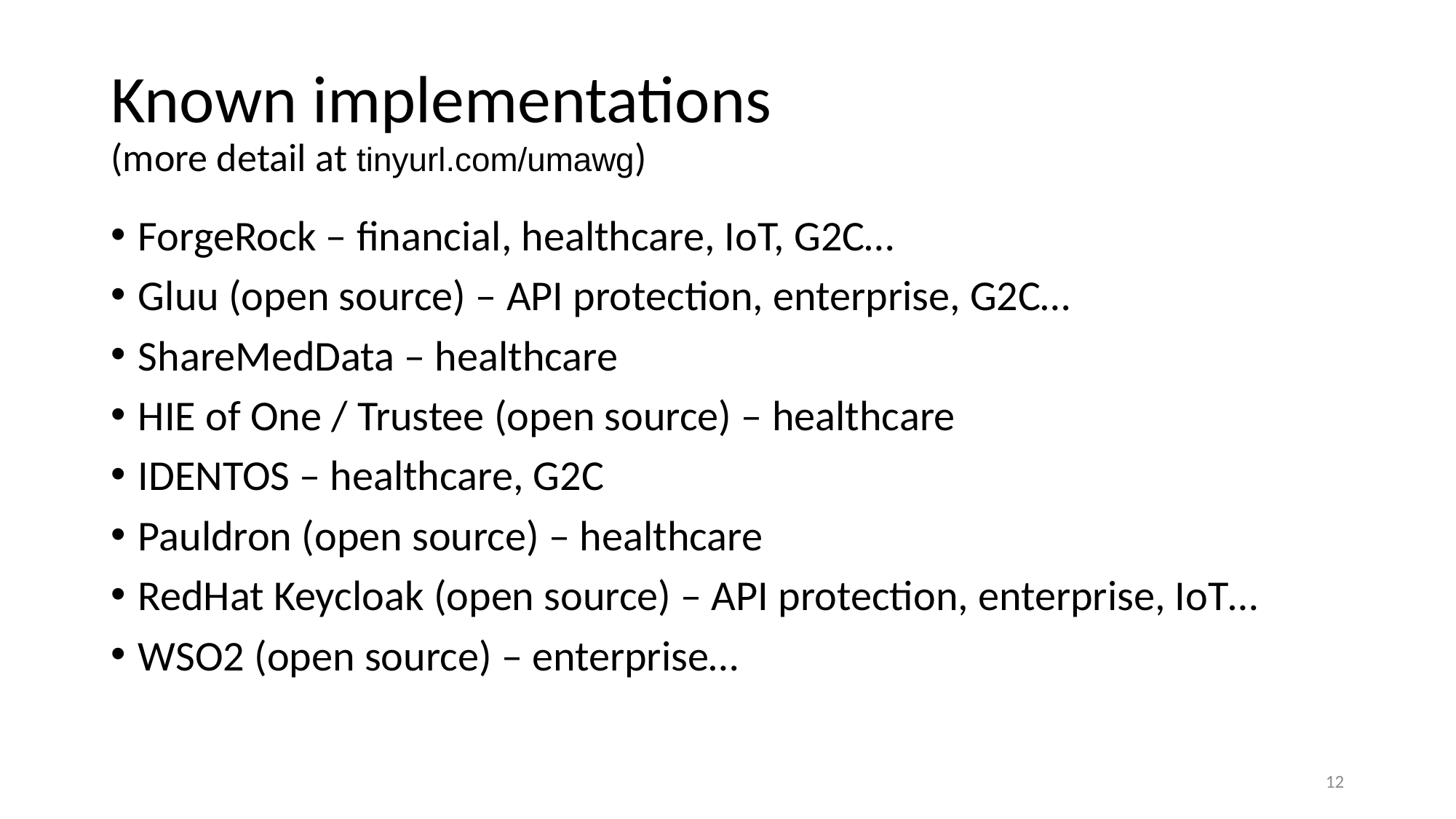

# Known implementations (more detail at tinyurl.com/umawg)
ForgeRock – financial, healthcare, IoT, G2C…
Gluu (open source) – API protection, enterprise, G2C…
ShareMedData – healthcare
HIE of One / Trustee (open source) – healthcare
IDENTOS – healthcare, G2C
Pauldron (open source) – healthcare
RedHat Keycloak (open source) – API protection, enterprise, IoT…
WSO2 (open source) – enterprise…
12